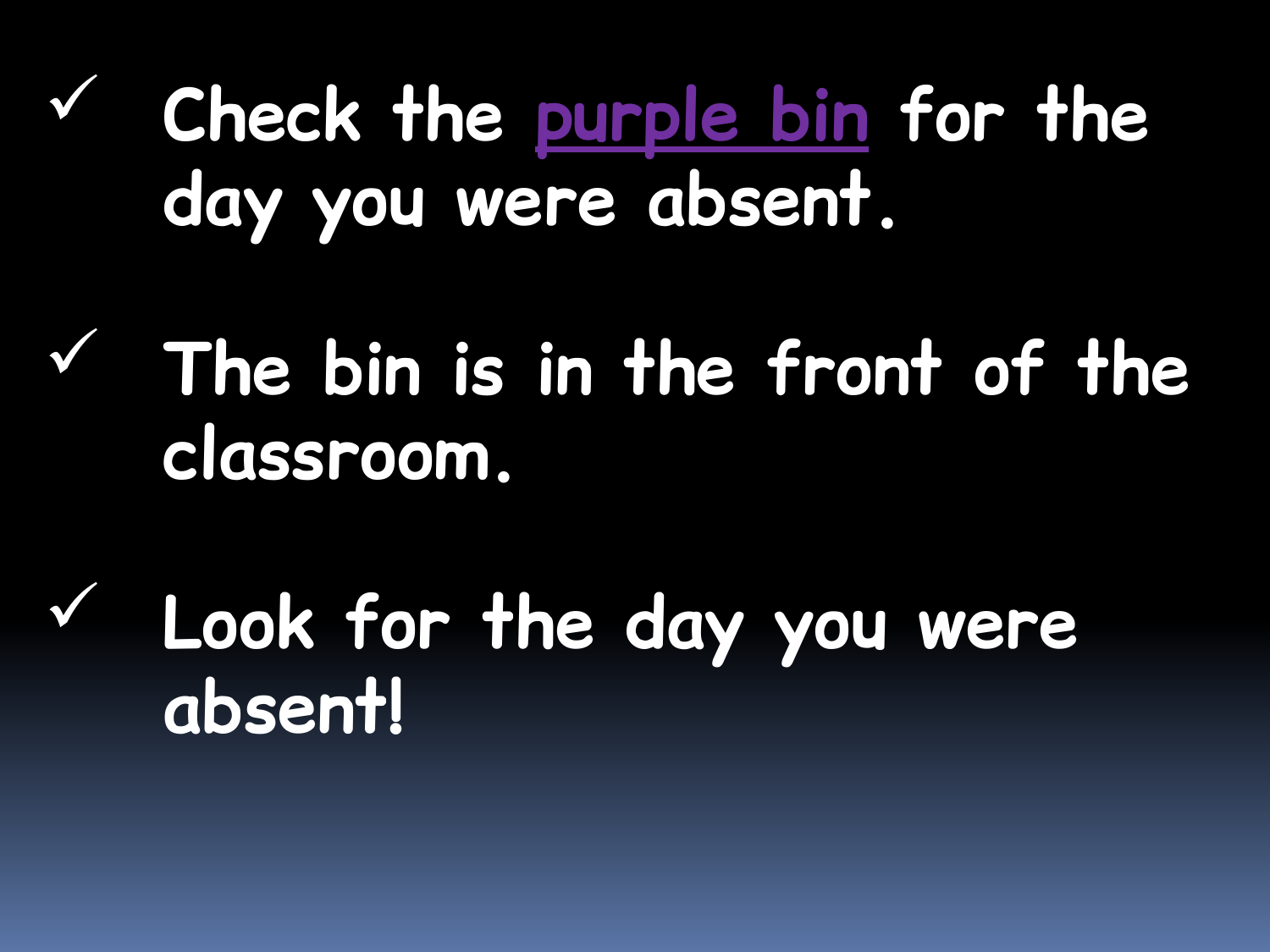

Check the purple bin for the day you were absent.

The bin is in the front of the classroom.

Look for the day you were absent!